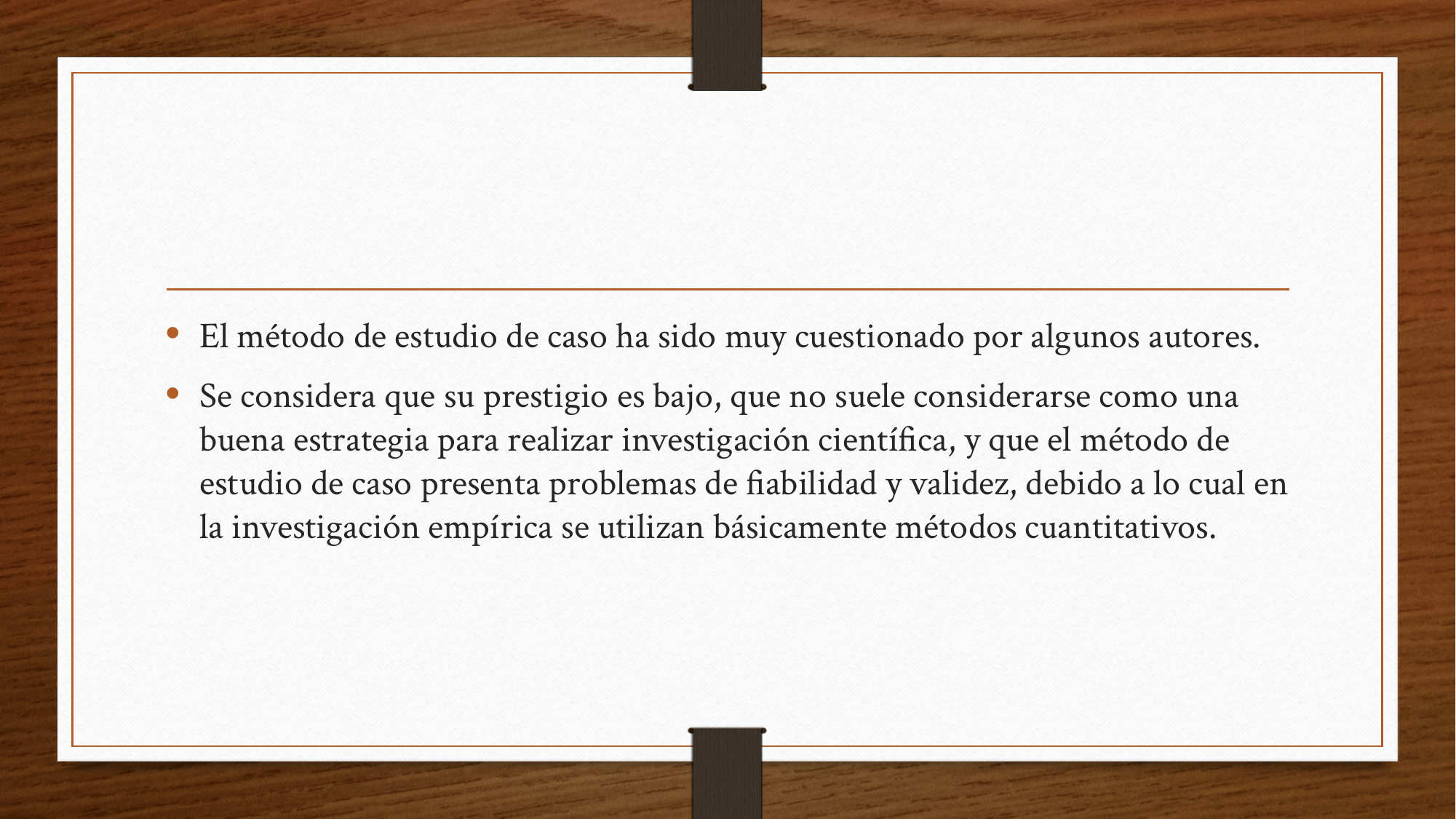

El método de estudio de caso ha sido muy cuestionado por algunos autores.
Se considera que su prestigio es bajo, que no suele considerarse como una buena estrategia para realizar investigación científica, y que el método de estudio de caso presenta problemas de fiabilidad y validez, debido a lo cual en la investigación empírica se utilizan básicamente métodos cuantitativos.